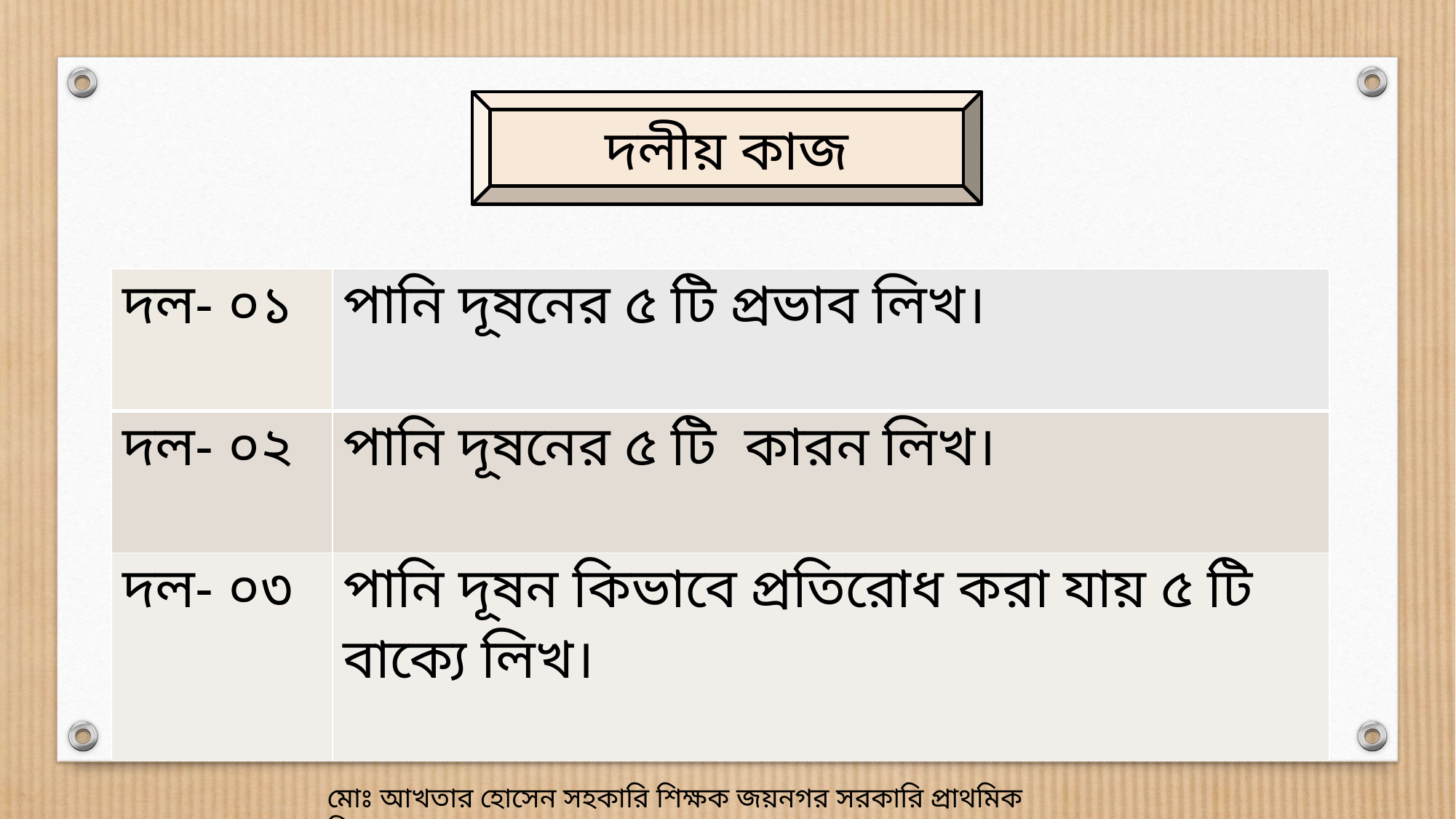

দলীয় কাজ
| দল- ০১ | পানি দূষনের ৫ টি প্রভাব লিখ। |
| --- | --- |
| দল- ০২ | পানি দূষনের ৫ টি কারন লিখ। |
| দল- ০৩ | পানি দূষন কিভাবে প্রতিরোধ করা যায় ৫ টি বাক্যে লিখ। |